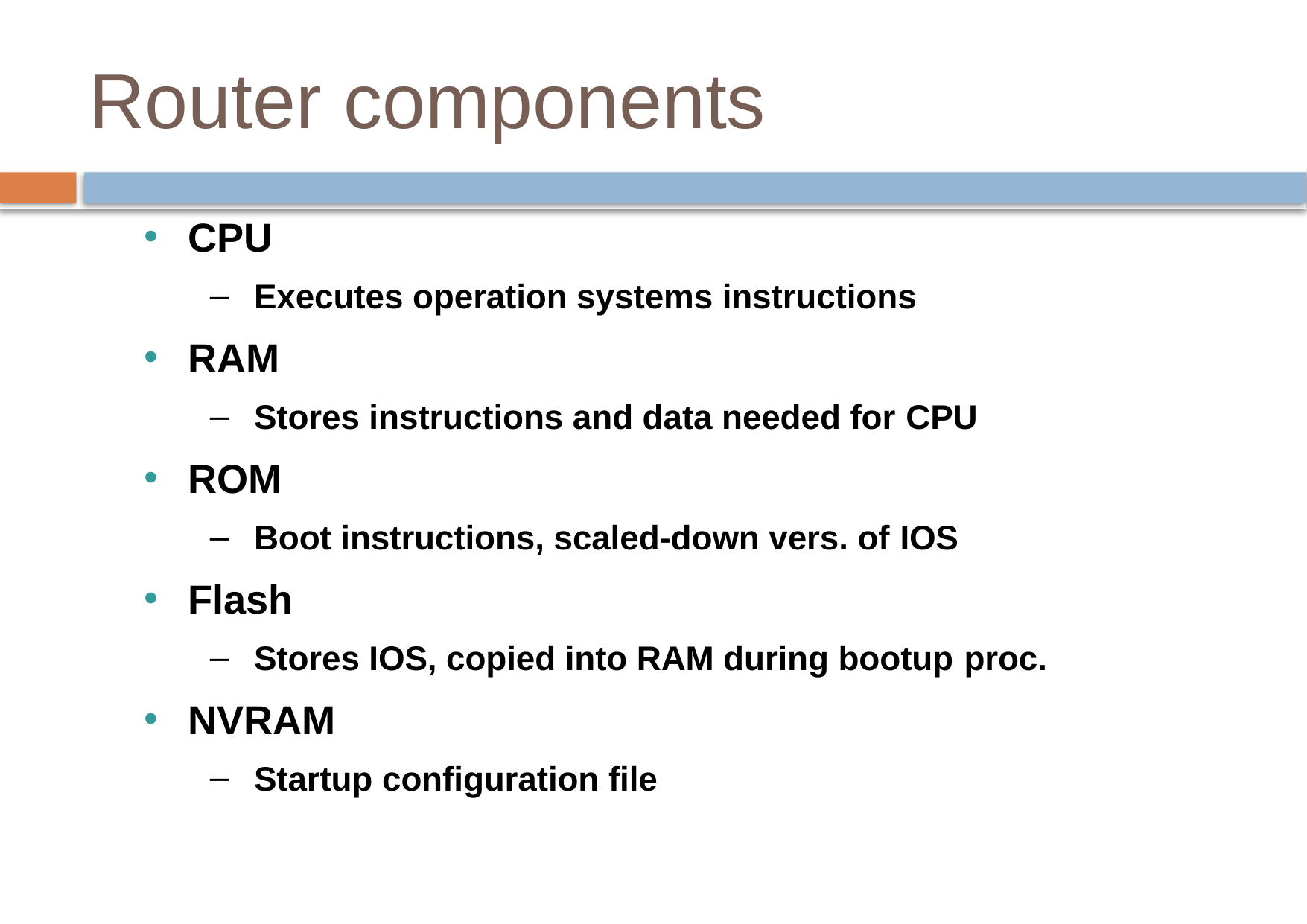

# Router components
CPU
Executes operation systems instructions
RAM
Stores instructions and data needed for CPU
ROM
Boot instructions, scaled-down vers. of IOS
Flash
Stores IOS, copied into RAM during bootup proc.
NVRAM
Startup configuration file